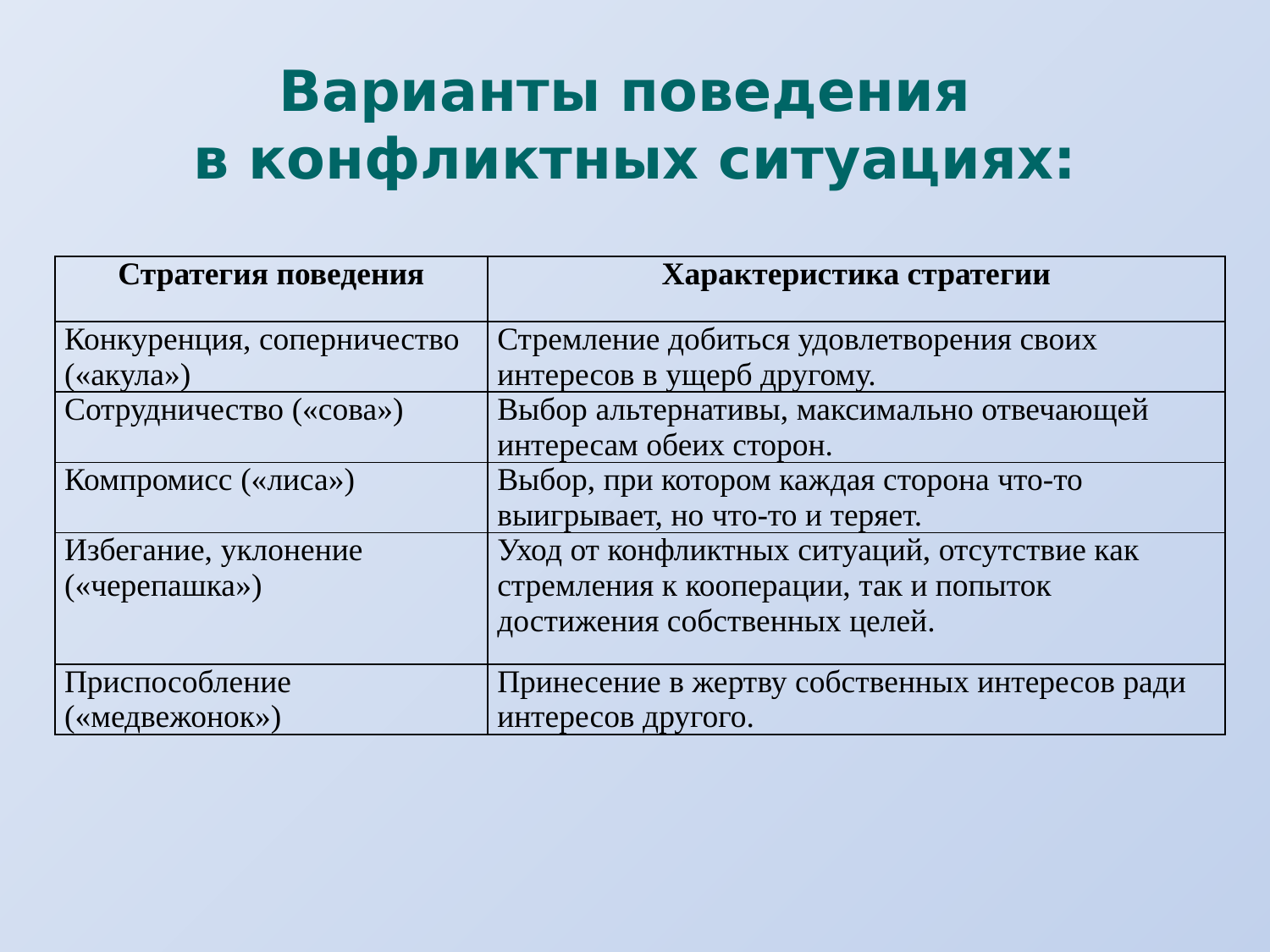

Варианты поведения
в конфликтных ситуациях:
| Стратегия поведения | Характеристика стратегии |
| --- | --- |
| Конкуренция, соперничество («акула») | Стремление добиться удовлетворения своих интересов в ущерб другому. |
| Сотрудничество («сова») | Выбор альтернативы, максимально отвечающей интересам обеих сторон. |
| Компромисс («лиса») | Выбор, при котором каждая сторона что-то выигрывает, но что-то и теряет. |
| Избегание, уклонение («черепашка») | Уход от конфликтных ситуаций, отсутствие как стремления к кооперации, так и попыток достижения собственных целей. |
| Приспособление («медвежонок») | Принесение в жертву собственных интересов ради интересов другого. |